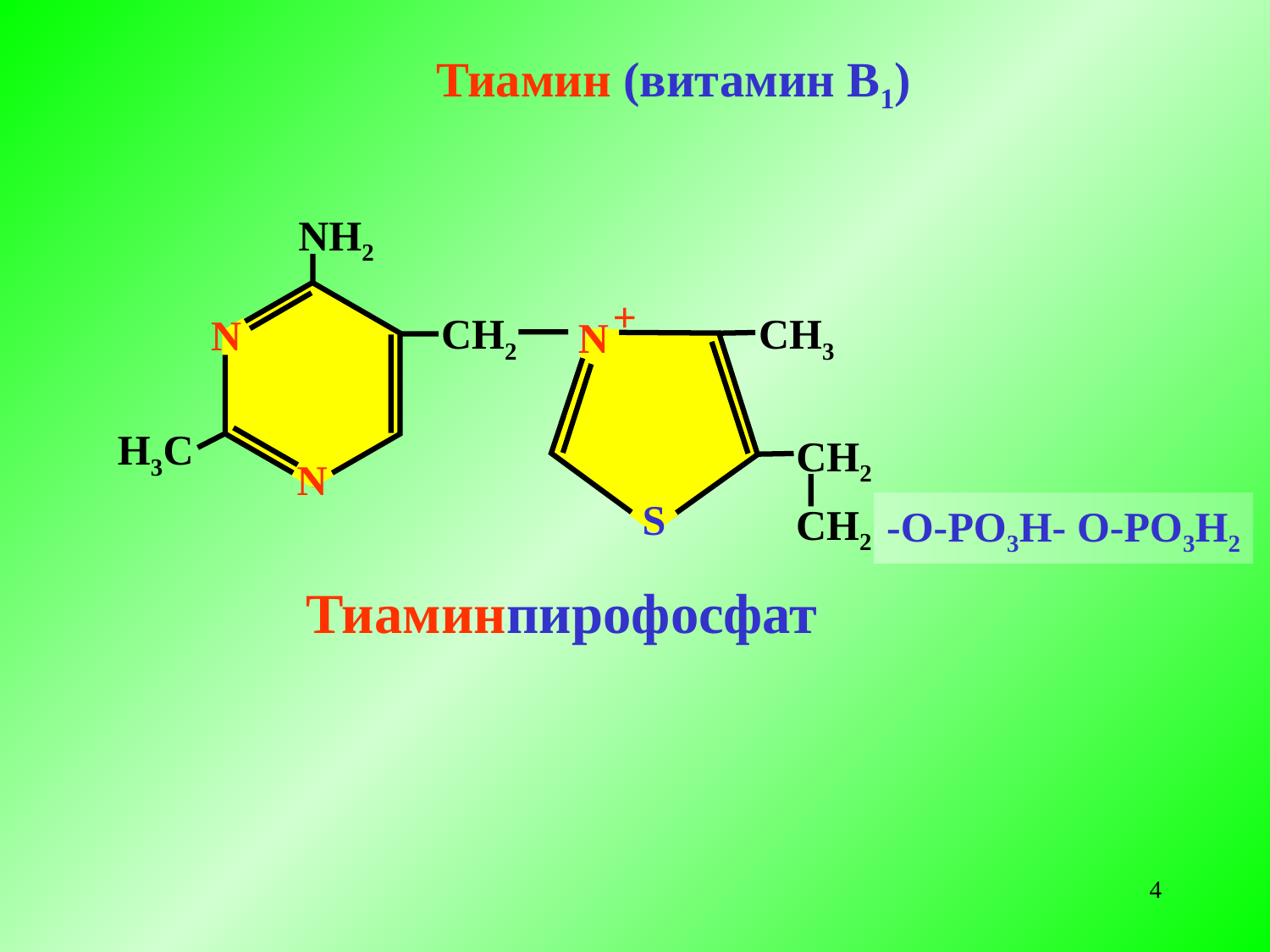

Тиамин (витамин В1)
NH2

CH2
CH3
N

CH2

S
CH2OH

N

H3C

N

+
Тиамин
-O-PO3H- O-PO3H2
пирофосфат
4